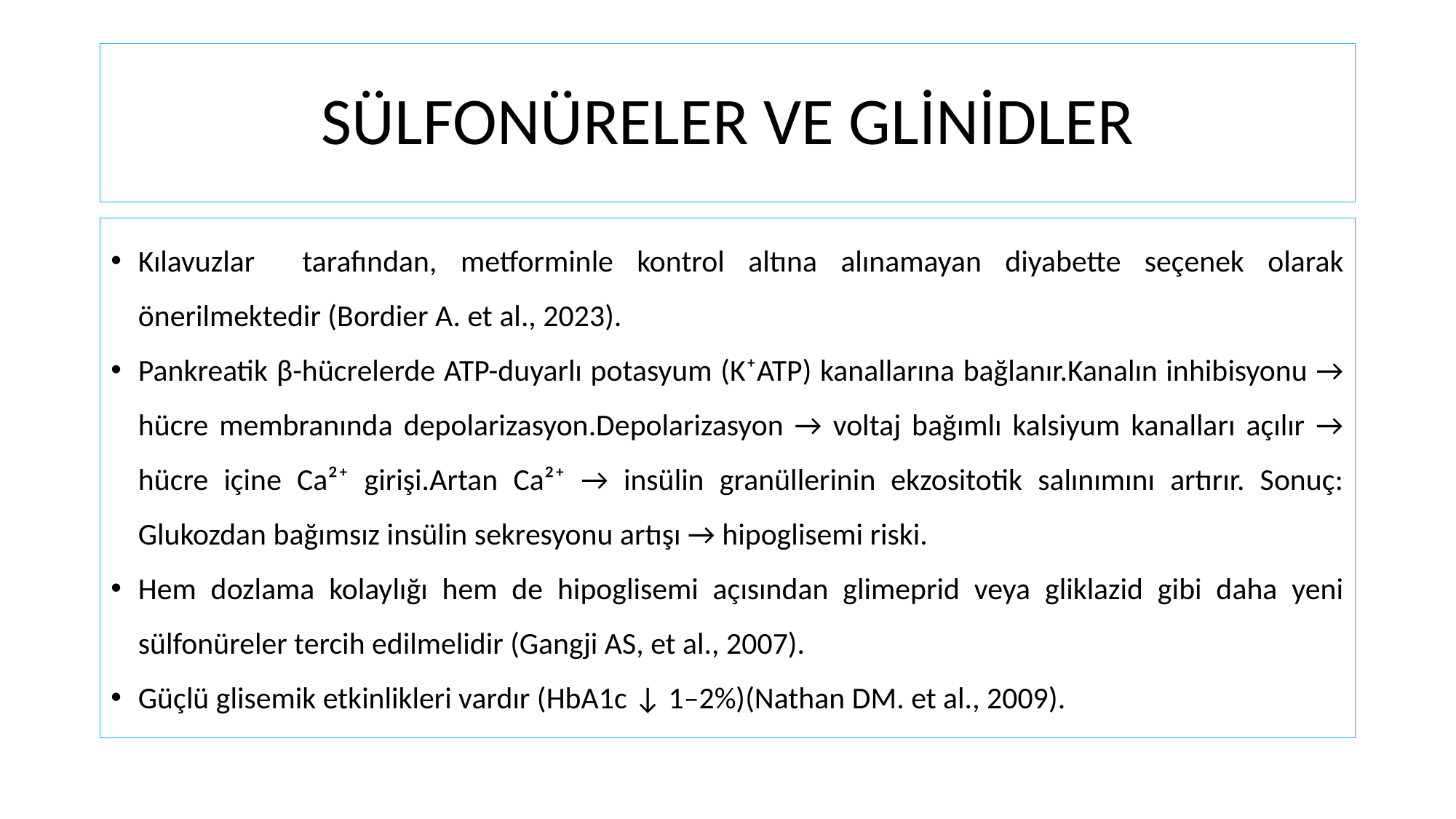

# SÜLFONÜRELER VE GLİNİDLER
Kılavuzlar  tarafından, metforminle kontrol altına alınamayan diyabette seçenek olarak önerilmektedir (Bordier A. et al., 2023).
Pankreatik β-hücrelerde ATP-duyarlı potasyum (K⁺ATP) kanallarına bağlanır.Kanalın inhibisyonu → hücre membranında depolarizasyon.Depolarizasyon → voltaj bağımlı kalsiyum kanalları açılır → hücre içine Ca²⁺ girişi.Artan Ca²⁺ → insülin granüllerinin ekzositotik salınımını artırır. Sonuç: Glukozdan bağımsız insülin sekresyonu artışı → hipoglisemi riski.
Hem dozlama kolaylığı hem de hipoglisemi açısından glimeprid veya gliklazid gibi daha yeni sülfonüreler tercih edilmelidir (Gangji AS, et al., 2007).
Güçlü glisemik etkinlikleri vardır (HbA1c ↓ 1–2%)(Nathan DM. et al., 2009).